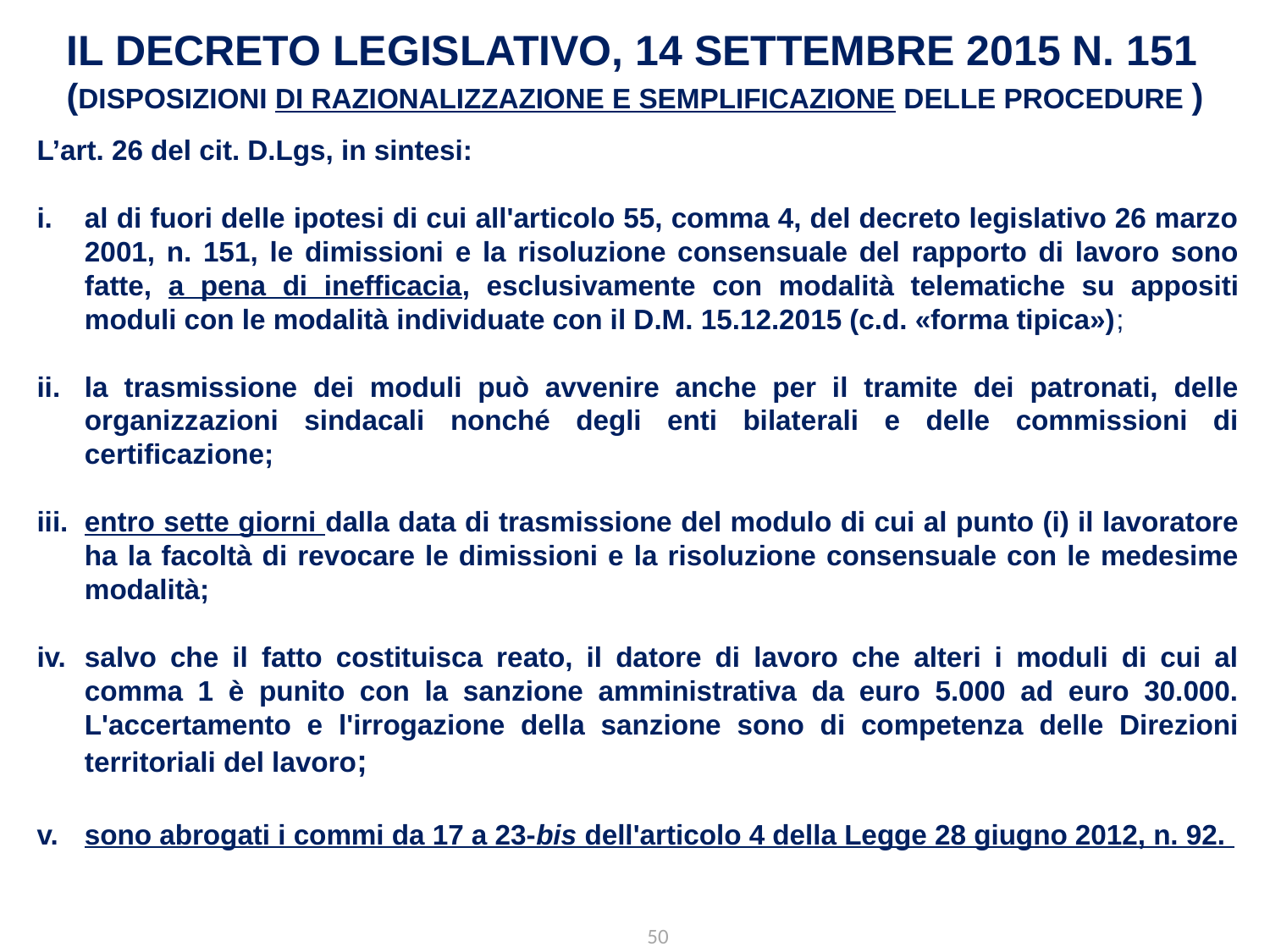

Il Decreto Legislativo, 14 settembre 2015 n. 151
(Disposizioni di razionalizzazione e semplificazione delle procedure )

L’art. 26 del cit. D.Lgs, in sintesi:

al di fuori delle ipotesi di cui all'articolo 55, comma 4, del decreto legislativo 26 marzo 2001, n. 151, le dimissioni e la risoluzione consensuale del rapporto di lavoro sono fatte, a pena di inefficacia, esclusivamente con modalità telematiche su appositi moduli con le modalità individuate con il D.M. 15.12.2015 (c.d. «forma tipica»);

la trasmissione dei moduli può avvenire anche per il tramite dei patronati, delle organizzazioni sindacali nonché degli enti bilaterali e delle commissioni di certificazione;

entro sette giorni dalla data di trasmissione del modulo di cui al punto (i) il lavoratore ha la facoltà di revocare le dimissioni e la risoluzione consensuale con le medesime modalità;

salvo che il fatto costituisca reato, il datore di lavoro che alteri i moduli di cui al comma 1 è punito con la sanzione amministrativa da euro 5.000 ad euro 30.000. L'accertamento e l'irrogazione della sanzione sono di competenza delle Direzioni territoriali del lavoro;

sono abrogati i commi da 17 a 23-bis dell'articolo 4 della Legge 28 giugno 2012, n. 92.

50